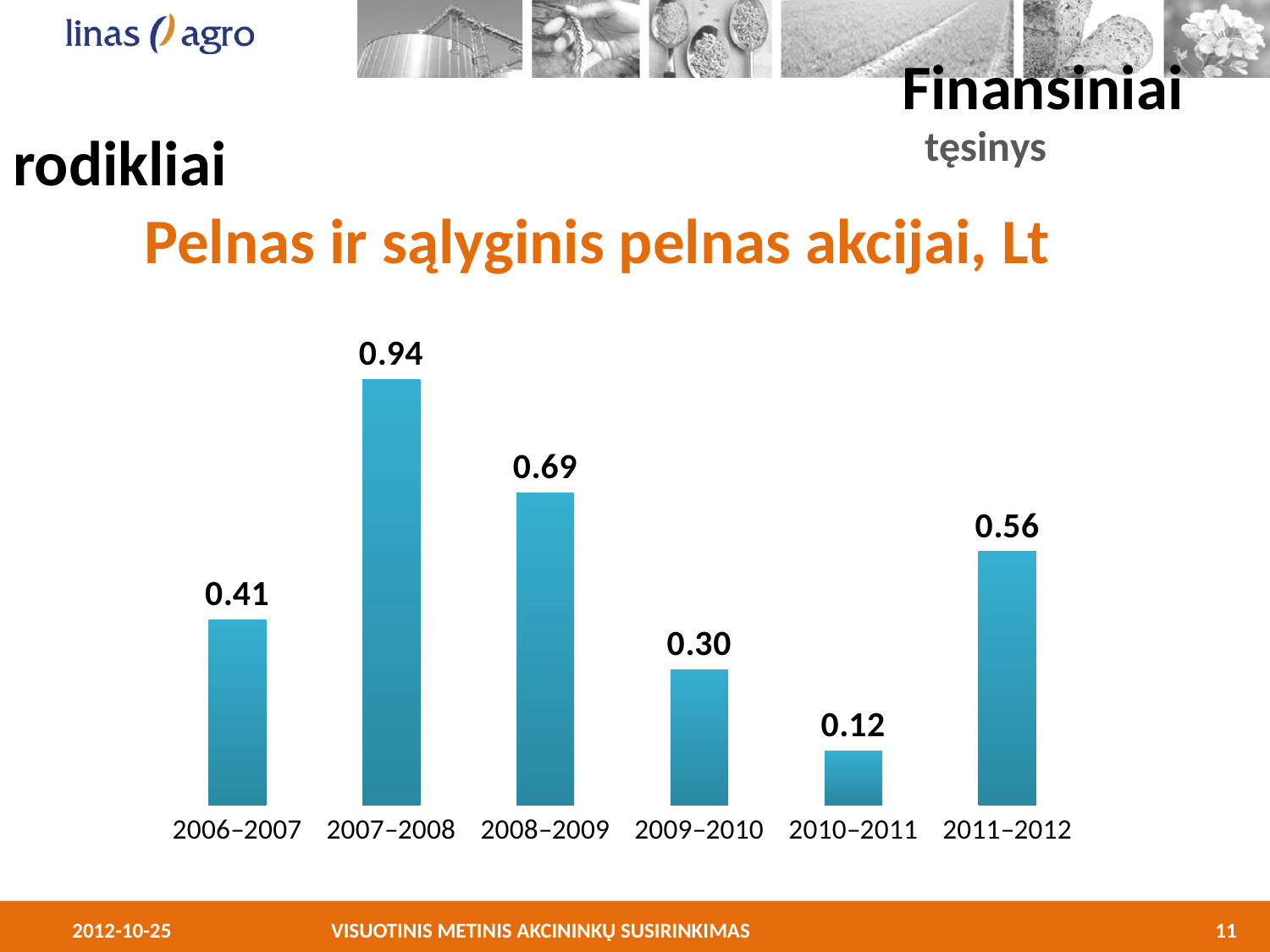

Finansiniai rodikliai
tęsinys
Pelnas ir sąlyginis pelnas akcijai, Lt

### Chart

| Category | Pelnas ir sąlyginis pelnas vienai akcijai (litais) |
|---|---|
| 2006–2007 | 0.41 |
| 2007–2008 | 0.94 |
| 2008–2009 | 0.69 |
| 2009–2010 | 0.3 |
| 2010–2011 | 0.12 |
| 2011–2012 | 0.56 |